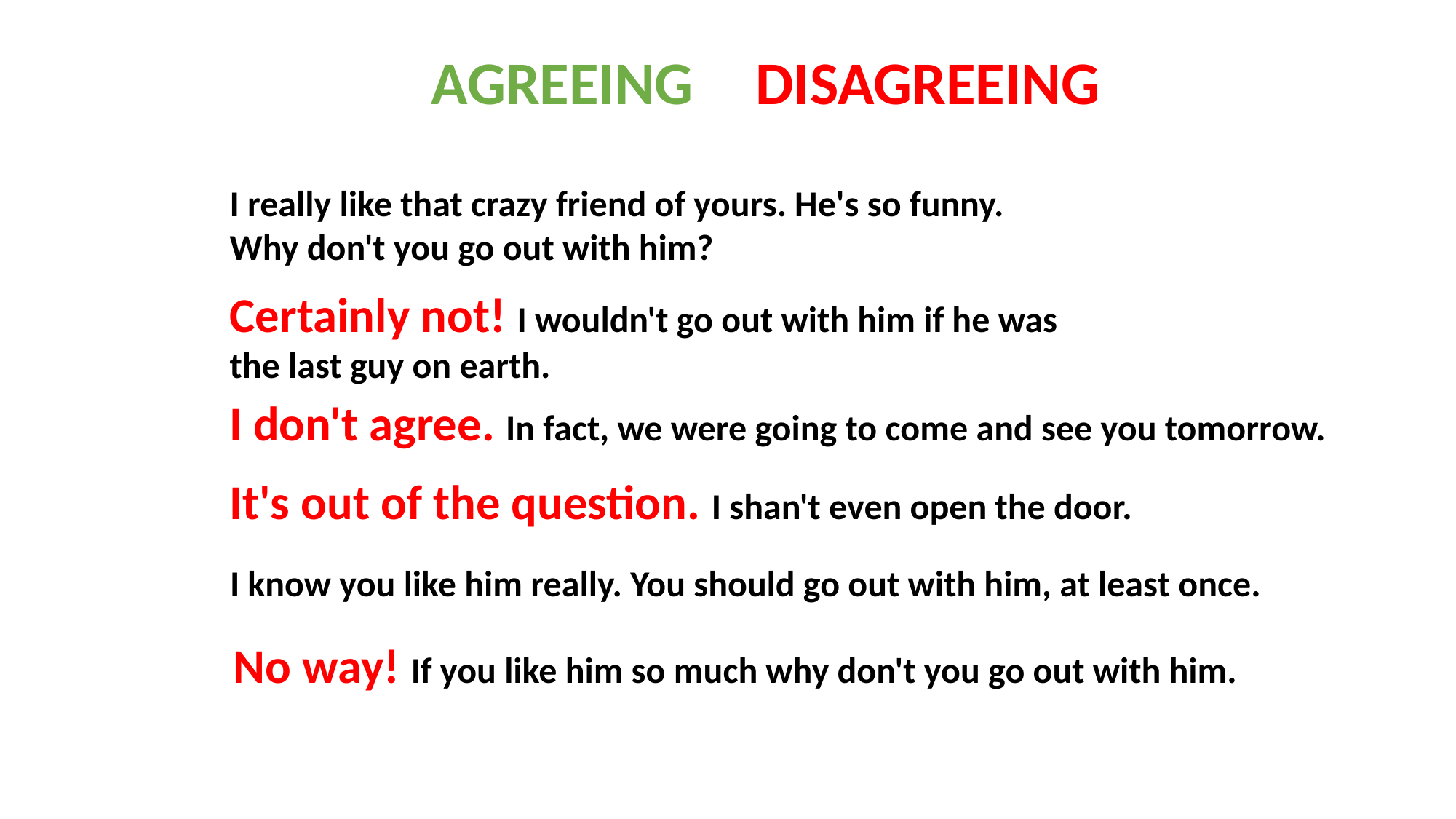

AGREEING
DISAGREEING
I really like that crazy friend of yours. He's so funny. Why don't you go out with him?
Certainly not! I wouldn't go out with him if he was
the last guy on earth.
I don't agree. In fact, we were going to come and see you tomorrow.
It's out of the question. I shan't even open the door.
I know you like him really. You should go out with him, at least once.
No way! If you like him so much why don't you go out with him.